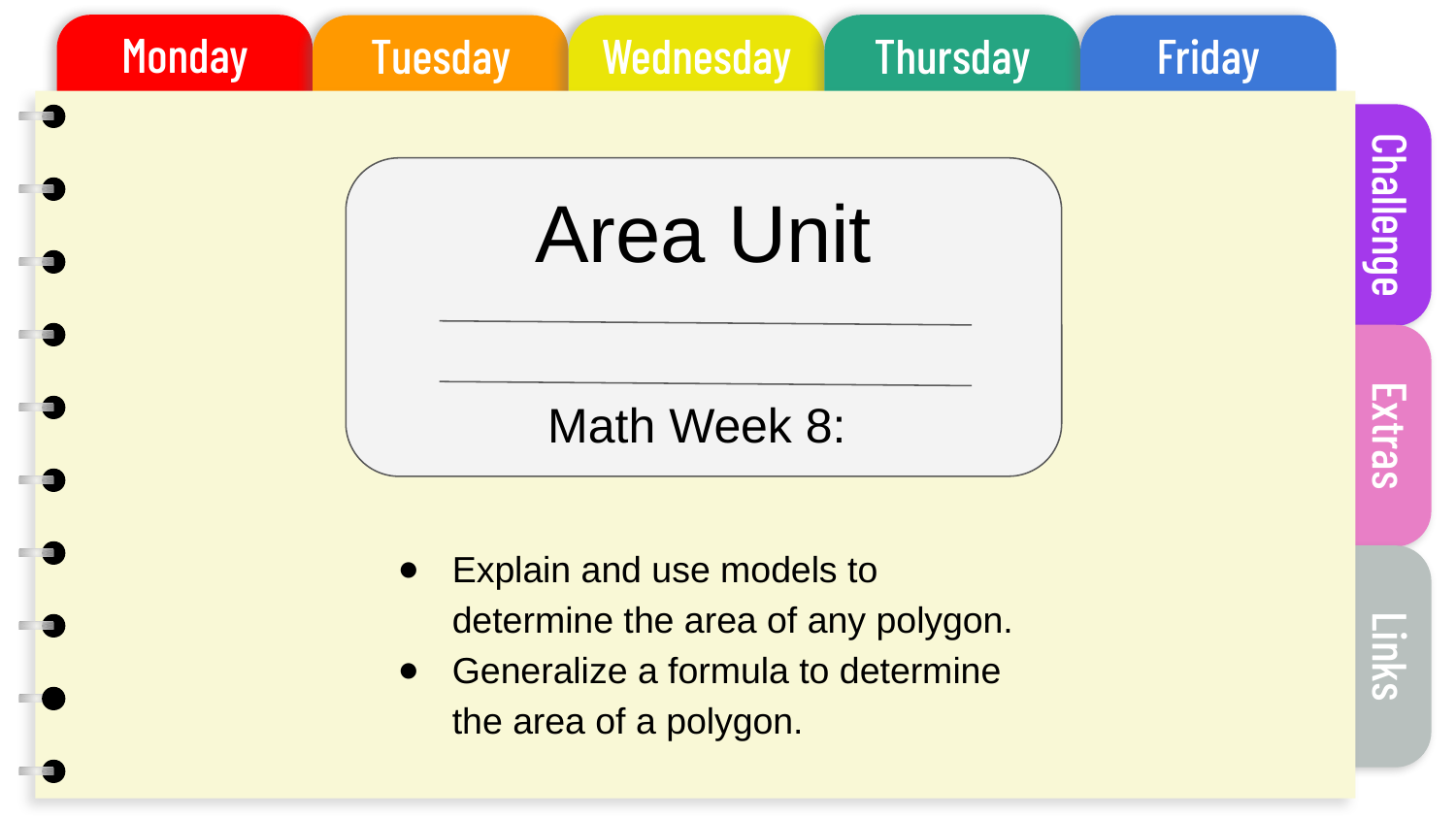

Monday
Thursday
Tuesday
Wednesday
Friday

Area Unit

Math Week 8:
Challenge

Extras

Explain and use models to determine the area of any polygon.
Generalize a formula to determine the area of a polygon.

Links